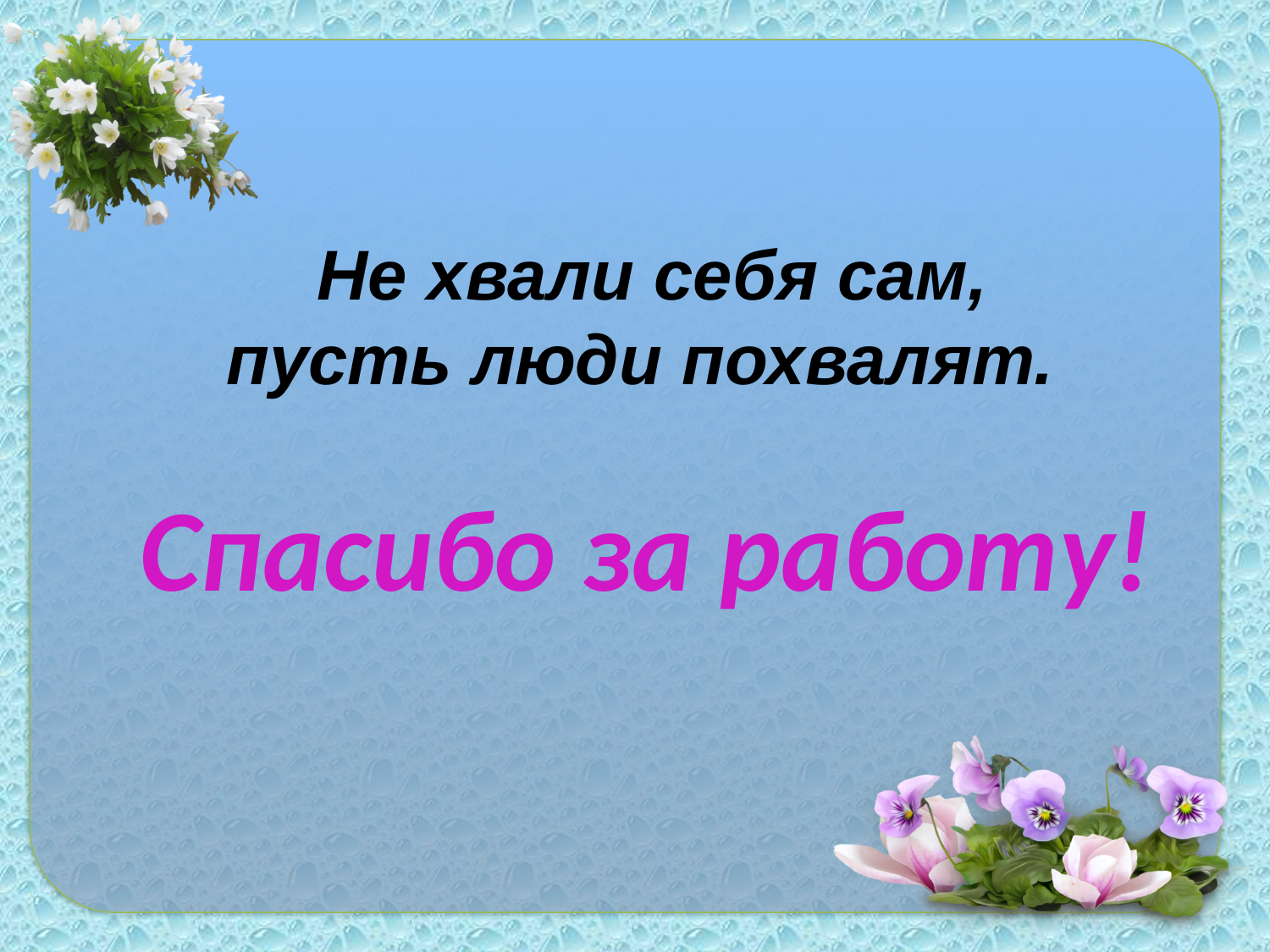

Не хвали себя сам, пусть люди похвалят.
Спасибо за работу!